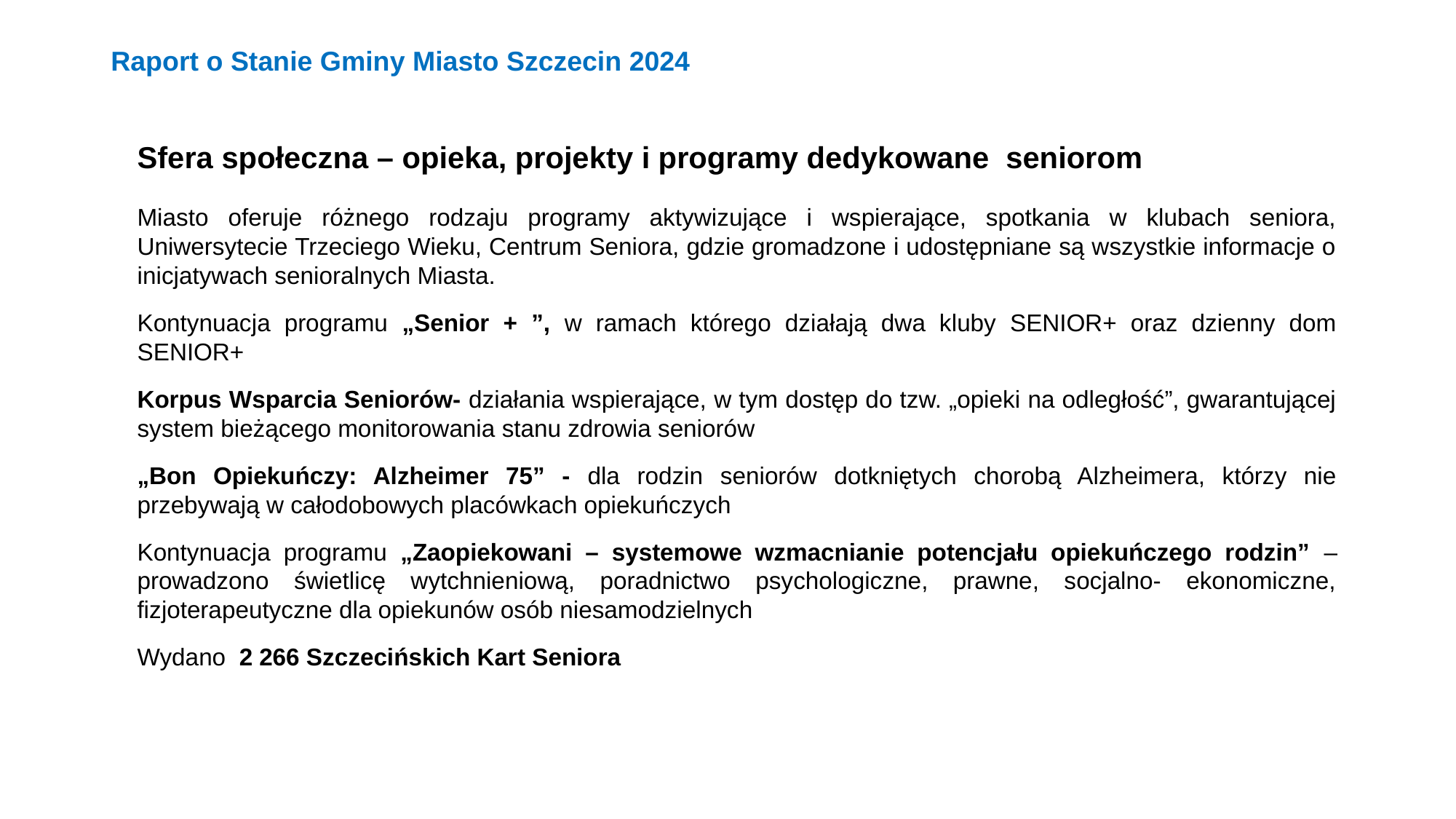

Raport o Stanie Gminy Miasto Szczecin 2024

Sfera społeczna – opieka, projekty i programy dedykowane  seniorom
Miasto oferuje różnego rodzaju programy aktywizujące i wspierające, spotkania w klubach seniora, Uniwersytecie Trzeciego Wieku, Centrum Seniora, gdzie gromadzone i udostępniane są wszystkie informacje o inicjatywach senioralnych Miasta.
Kontynuacja programu „Senior + ”, w ramach którego działają dwa kluby SENIOR+ oraz dzienny dom SENIOR+
Korpus Wsparcia Seniorów- działania wspierające, w tym dostęp do tzw. „opieki na odległość”, gwarantującej system bieżącego monitorowania stanu zdrowia seniorów
„Bon Opiekuńczy: Alzheimer 75” - dla rodzin seniorów dotkniętych chorobą Alzheimera, którzy nie przebywają w całodobowych placówkach opiekuńczych
Kontynuacja programu „Zaopiekowani – systemowe wzmacnianie potencjału opiekuńczego rodzin” – prowadzono świetlicę wytchnieniową, poradnictwo psychologiczne, prawne, socjalno- ekonomiczne, fizjoterapeutyczne dla opiekunów osób niesamodzielnych
Wydano  2 266 Szczecińskich Kart Seniora